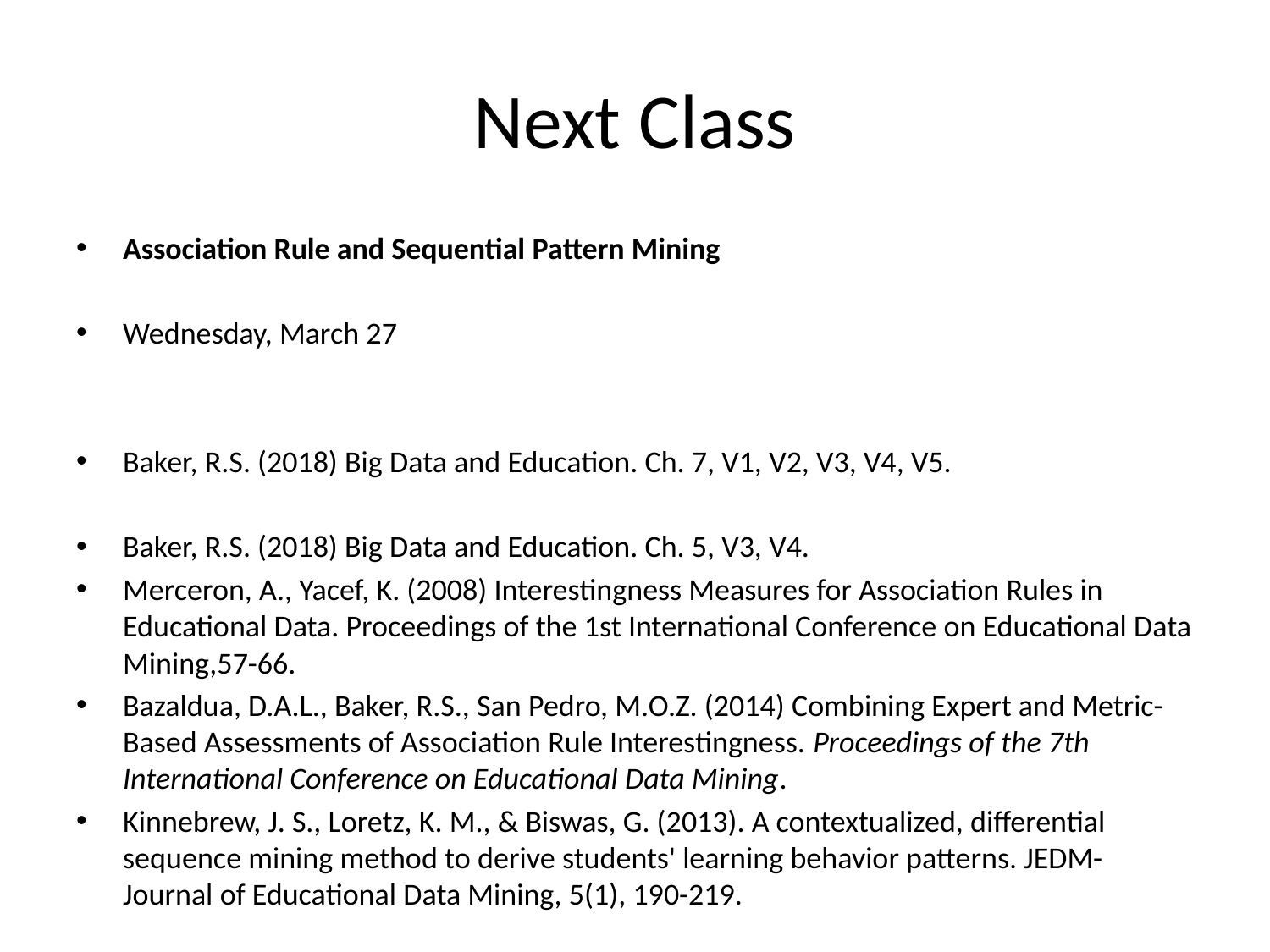

# Next Class
Association Rule and Sequential Pattern Mining

Wednesday, March 27

Baker, R.S. (2018) Big Data and Education. Ch. 7, V1, V2, V3, V4, V5.

Baker, R.S. (2018) Big Data and Education. Ch. 5, V3, V4.
Merceron, A., Yacef, K. (2008) Interestingness Measures for Association Rules in Educational Data. Proceedings of the 1st International Conference on Educational Data Mining,57-66.
Bazaldua, D.A.L., Baker, R.S., San Pedro, M.O.Z. (2014) Combining Expert and Metric-Based Assessments of Association Rule Interestingness. Proceedings of the 7th International Conference on Educational Data Mining.
Kinnebrew, J. S., Loretz, K. M., & Biswas, G. (2013). A contextualized, differential sequence mining method to derive students' learning behavior patterns. JEDM-Journal of Educational Data Mining, 5(1), 190-219.